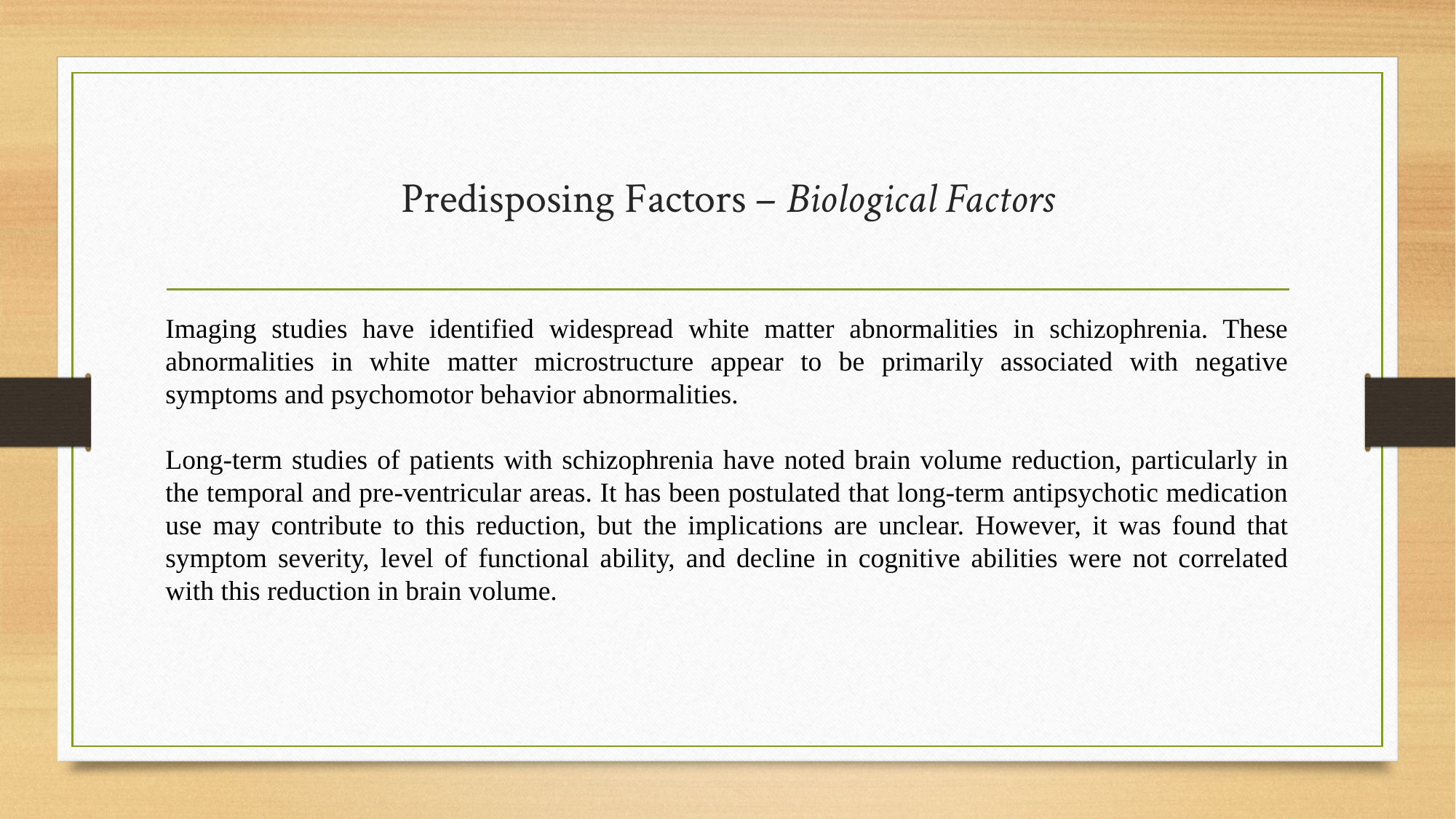

# Predisposing Factors – Biological Factors
Imaging studies have identified widespread white matter abnormalities in schizophrenia. These abnormalities in white matter microstructure appear to be primarily associated with negative symptoms and psychomotor behavior abnormalities.

Long-term studies of patients with schizophrenia have noted brain volume reduction, particularly in the temporal and pre-ventricular areas. It has been postulated that long-term antipsychotic medication use may contribute to this reduction, but the implications are unclear. However, it was found that symptom severity, level of functional ability, and decline in cognitive abilities were not correlated with this reduction in brain volume.